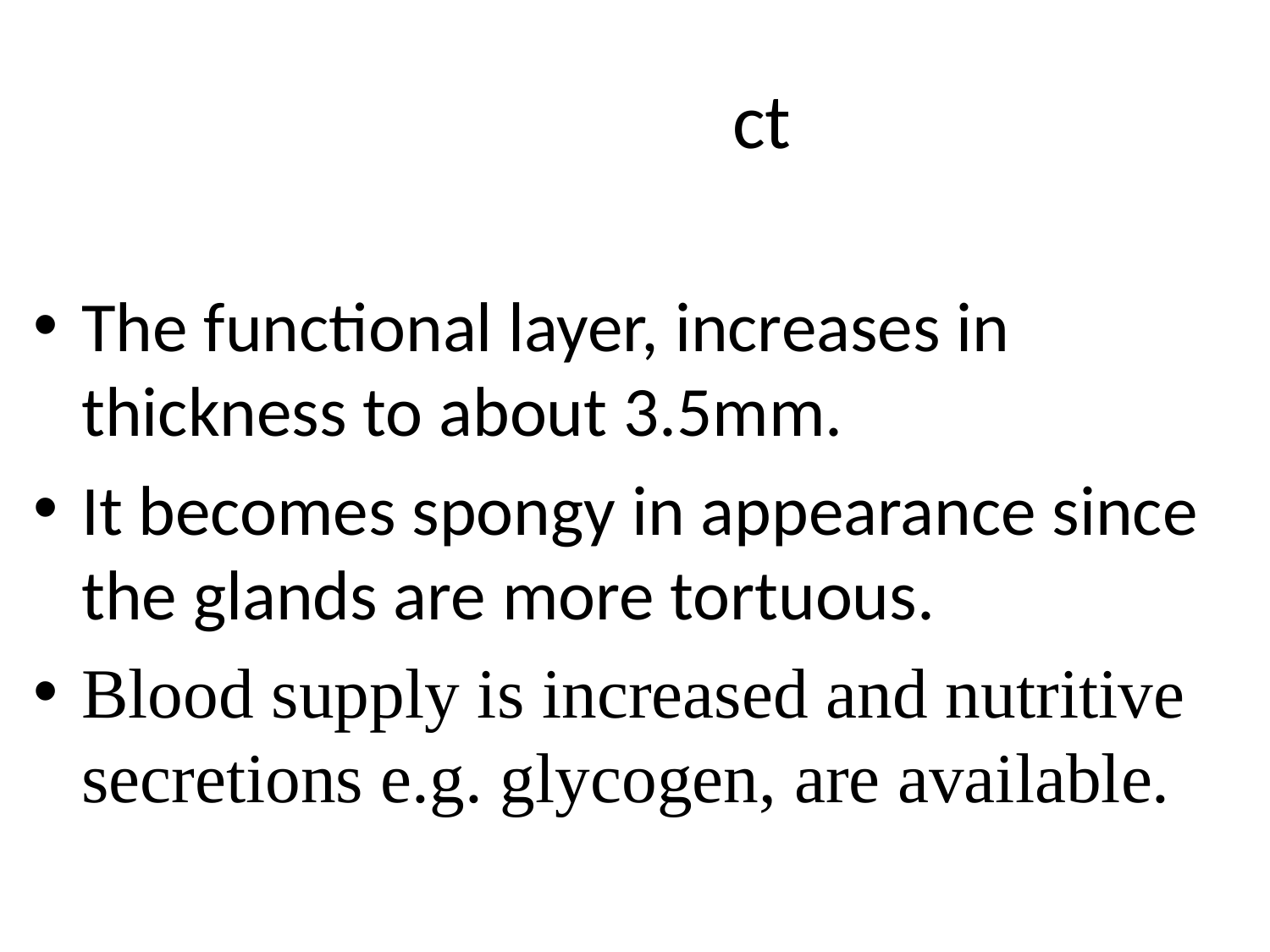

# ct
The functional layer, increases in thickness to about 3.5mm.
It becomes spongy in appearance since the glands are more tortuous.
Blood supply is increased and nutritive secretions e.g. glycogen, are available.